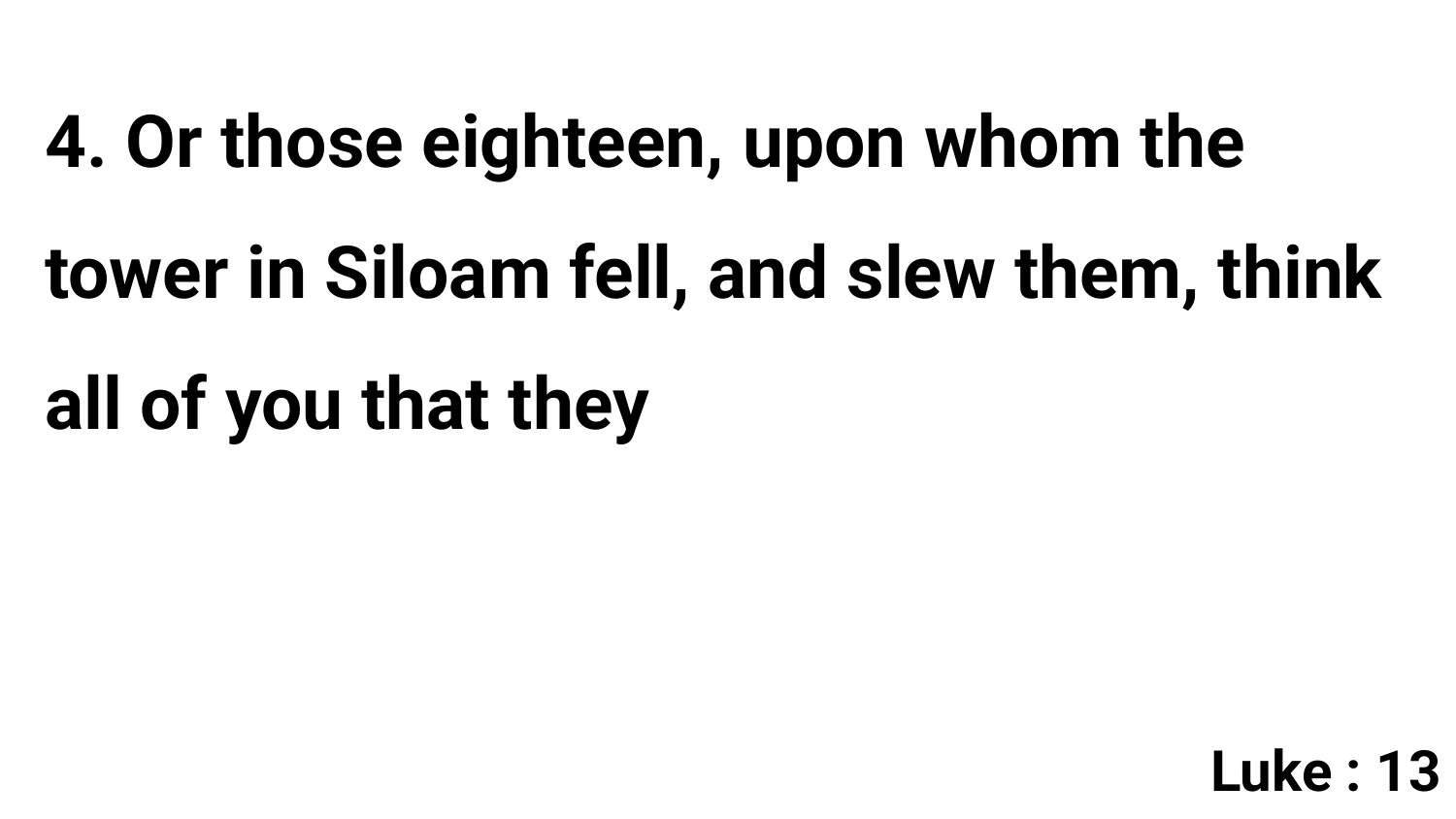

4. Or those eighteen, upon whom the tower in Siloam fell, and slew them, think all of you that they
Luke : 13